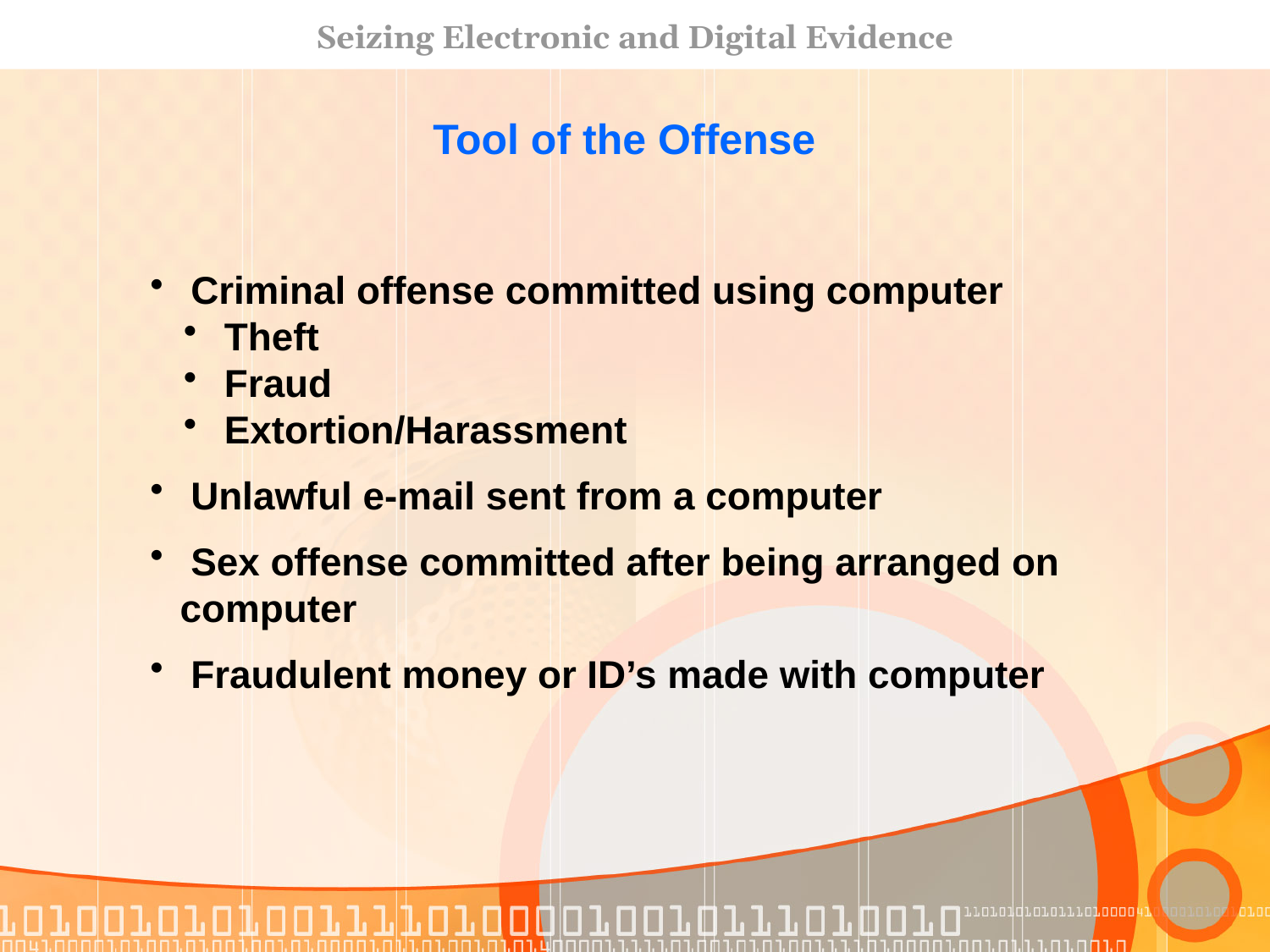

Seizing Electronic and Digital Evidence
Tool of the Offense
 Criminal offense committed using computer
 Theft
 Fraud
 Extortion/Harassment
 Unlawful e-mail sent from a computer
 Sex offense committed after being arranged on computer
 Fraudulent money or ID’s made with computer